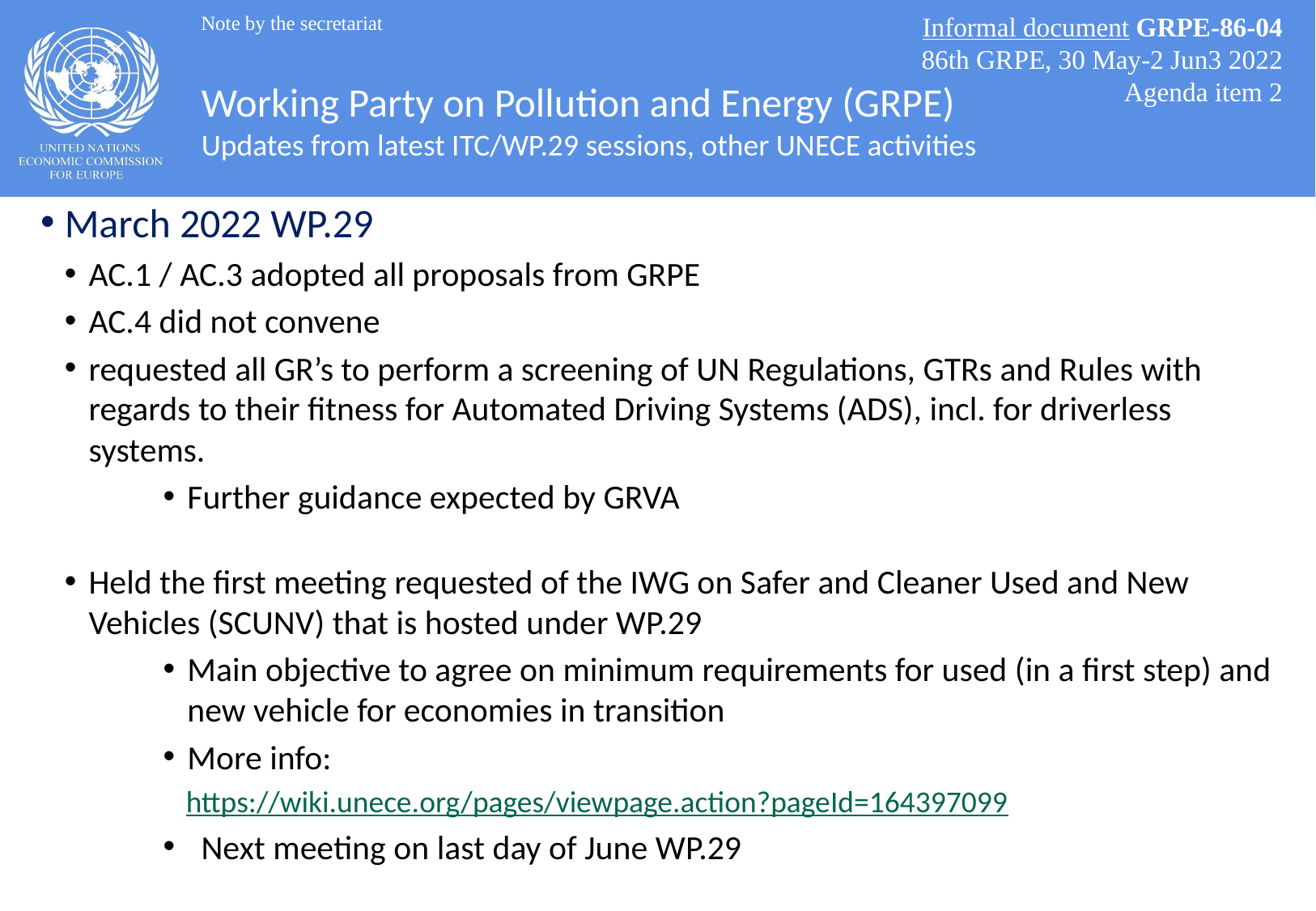

Note by the secretariat
Informal document GRPE-86-04
86th GRPE, 30 May-2 Jun3 2022
Agenda item 2
# Working Party on Pollution and Energy (GRPE) Updates from latest ITC/WP.29 sessions, other UNECE activities

March 2022 WP.29
AC.1 / AC.3 adopted all proposals from GRPE
AC.4 did not convene
requested all GR’s to perform a screening of UN Regulations, GTRs and Rules with regards to their fitness for Automated Driving Systems (ADS), incl. for driverless systems.
Further guidance expected by GRVA

Held the first meeting requested of the IWG on Safer and Cleaner Used and New Vehicles (SCUNV) that is hosted under WP.29
Main objective to agree on minimum requirements for used (in a first step) and new vehicle for economies in transition
More info:
	https://wiki.unece.org/pages/viewpage.action?pageId=164397099
Next meeting on last day of June WP.29